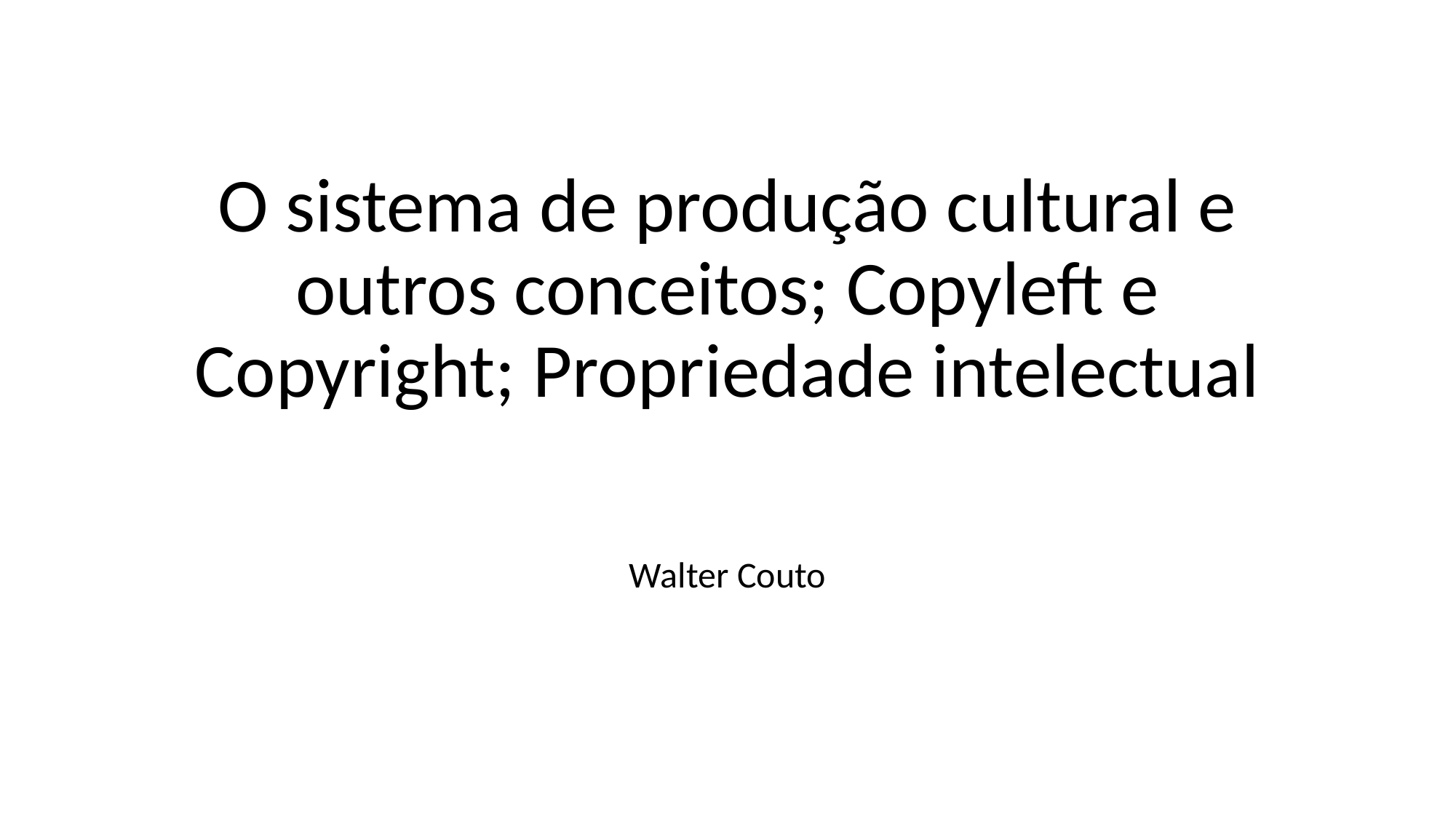

# O sistema de produção cultural e outros conceitos; Copyleft e Copyright; Propriedade intelectual

Walter Couto